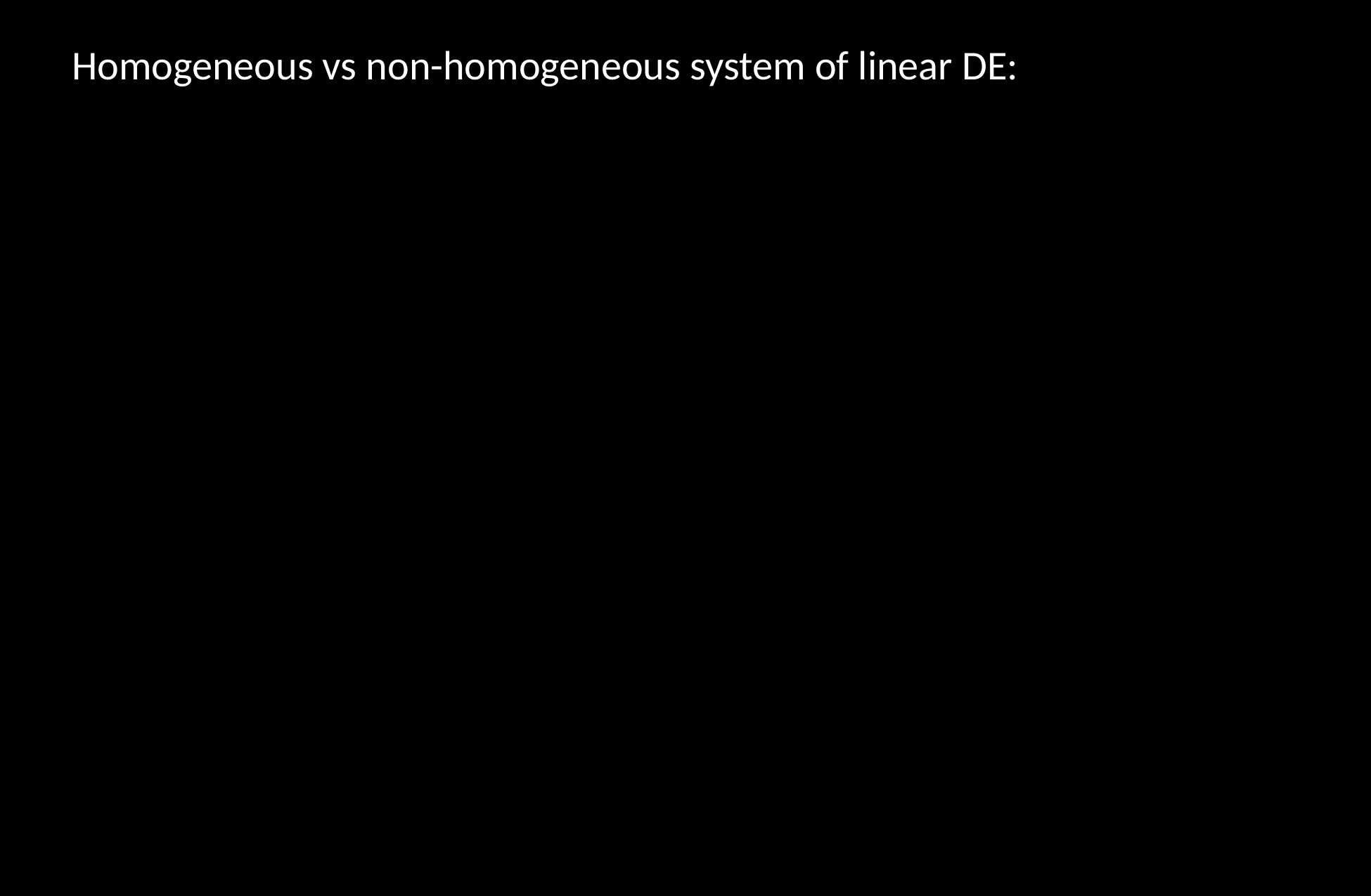

Homogeneous vs non-homogeneous system of linear DE: